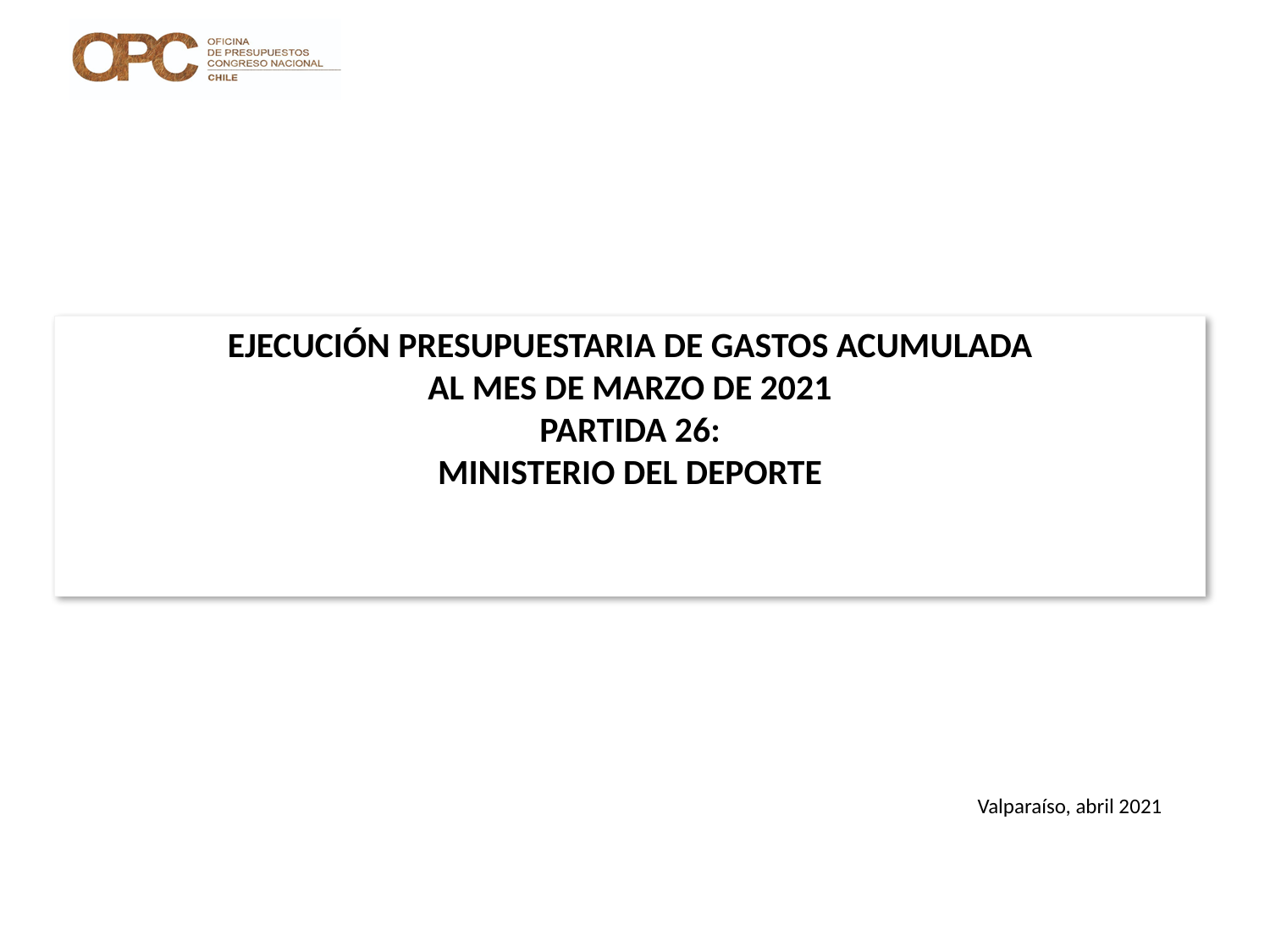

# EJECUCIÓN PRESUPUESTARIA DE GASTOS ACUMULADA AL MES DE MARZO DE 2021 PARTIDA 26: MINISTERIO DEL DEPORTE
Valparaíso, abril 2021